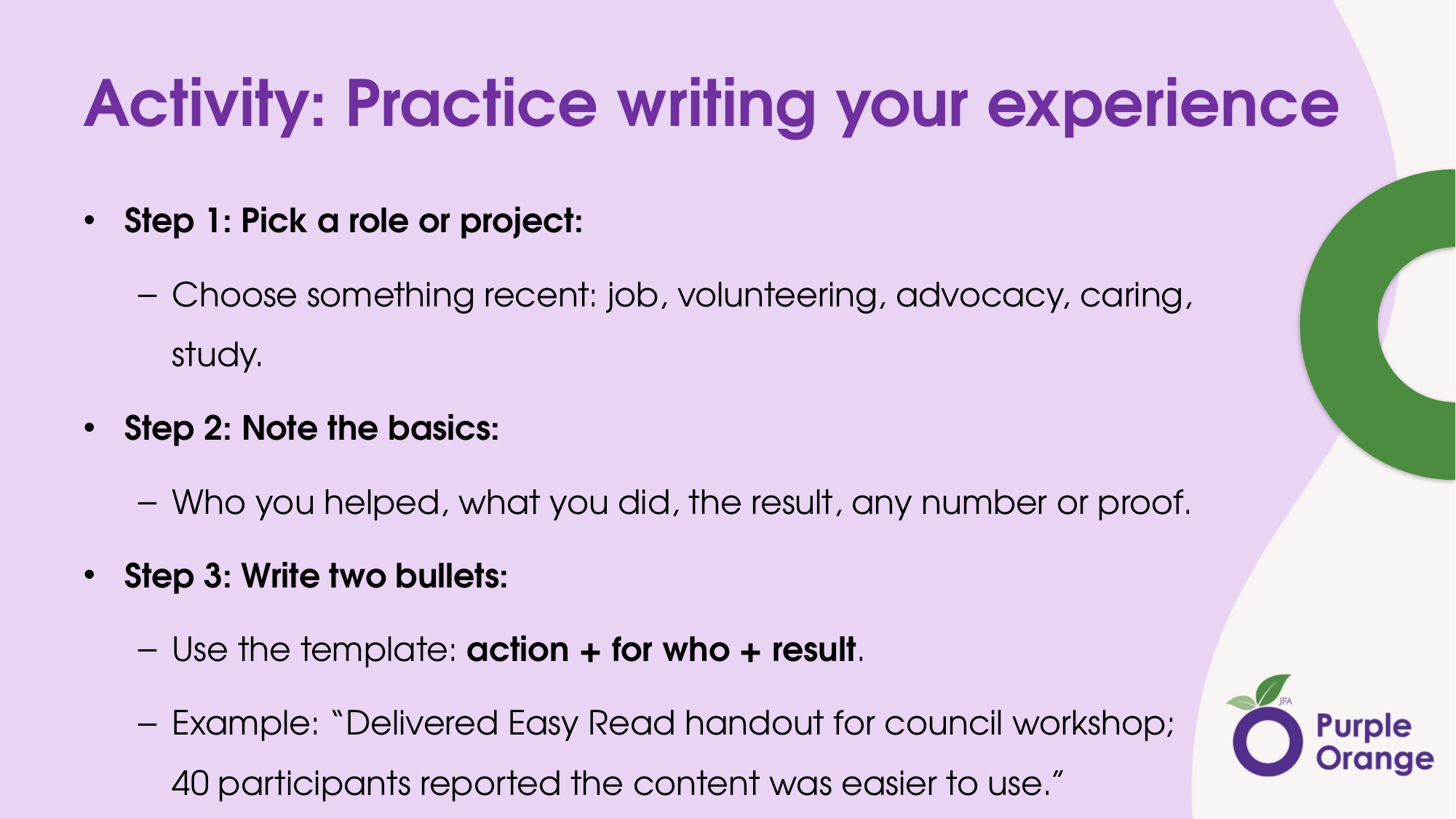

# Activity: Practice writing your experience
Step 1: Pick a role or project:
Choose something recent: job, volunteering, advocacy, caring, study.
Step 2: Note the basics:
Who you helped, what you did, the result, any number or proof.
Step 3: Write two bullets:
Use the template: action + for who + result.
Example: “Delivered Easy Read handout for council workshop; 40 participants reported the content was easier to use.”